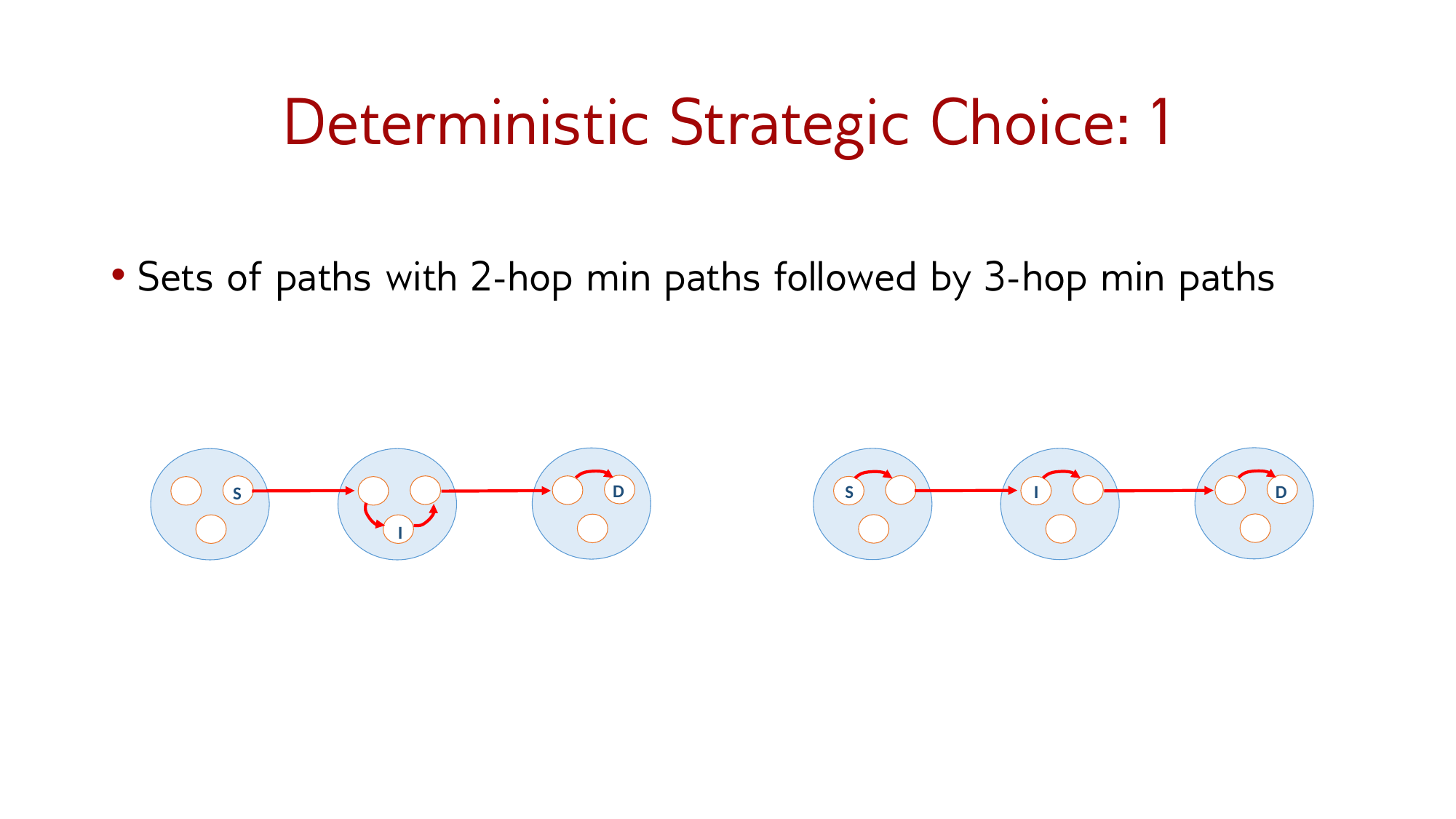

# Deterministic Strategic Choice: 1
Sets of paths with 2-hop min paths followed by 3-hop min paths

S
I
D

I
D
S